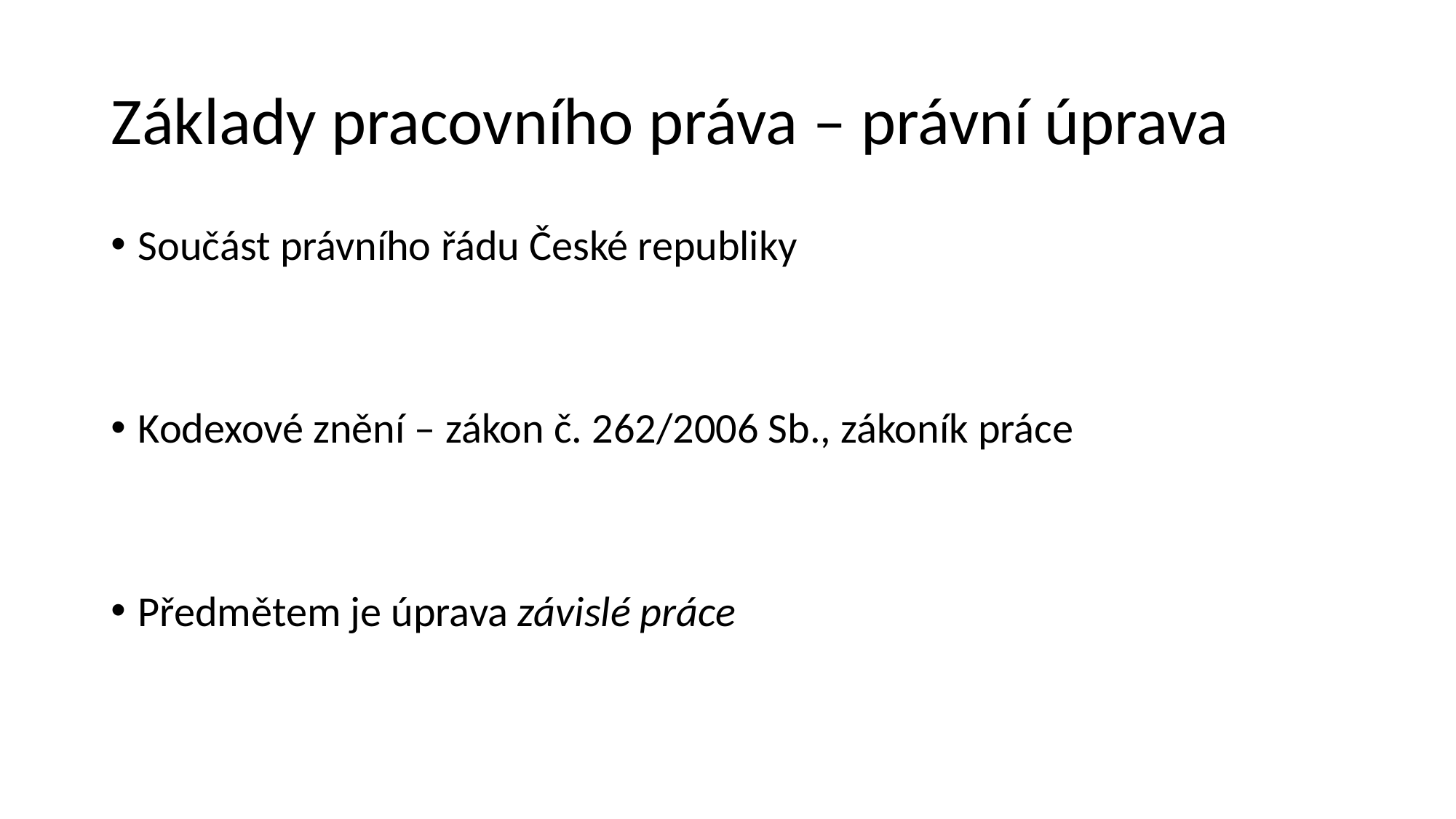

# Základy pracovního práva – právní úprava
Součást právního řádu České republiky

Kodexové znění – zákon č. 262/2006 Sb., zákoník práce

Předmětem je úprava závislé práce